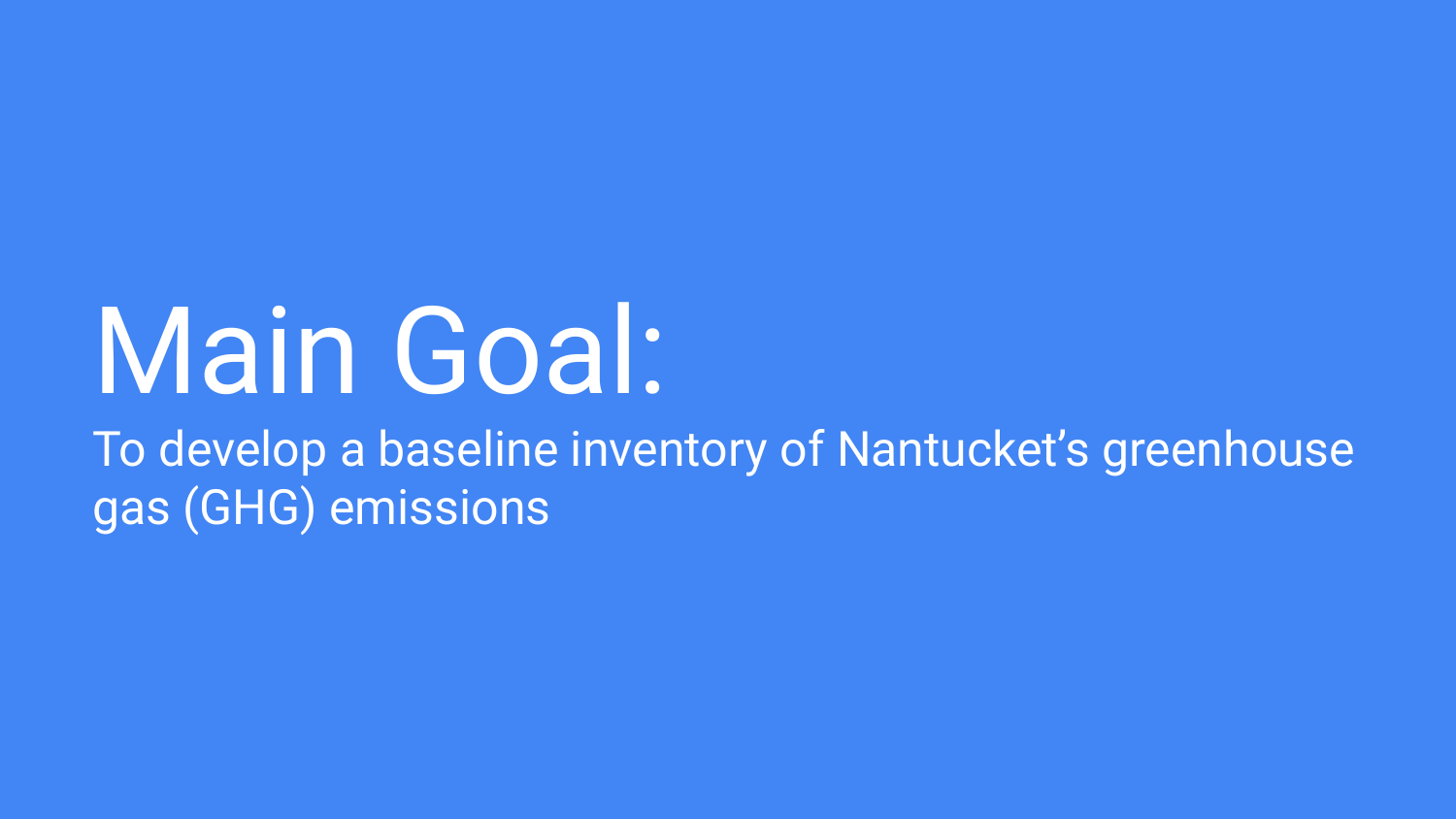

# Main Goal:
To develop a baseline inventory of Nantucket’s greenhouse gas (GHG) emissions